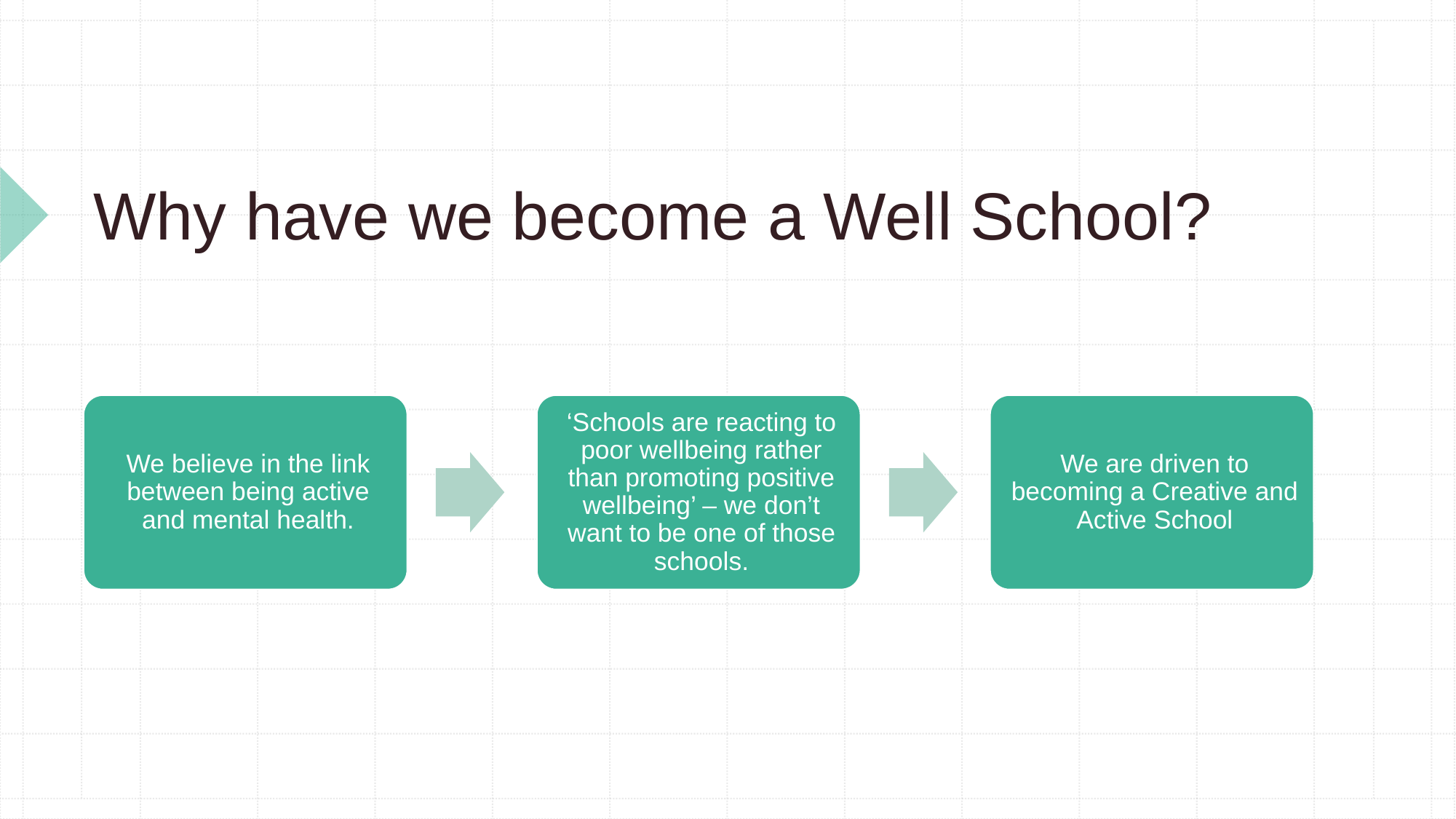

# Why have we become a Well School?
We believe in the link between being active and mental health.

‘Schools are reacting to poor wellbeing rather than promoting positive wellbeing’ – we don’t want to be one of those schools.

We are driven to becoming a Creative and Active School